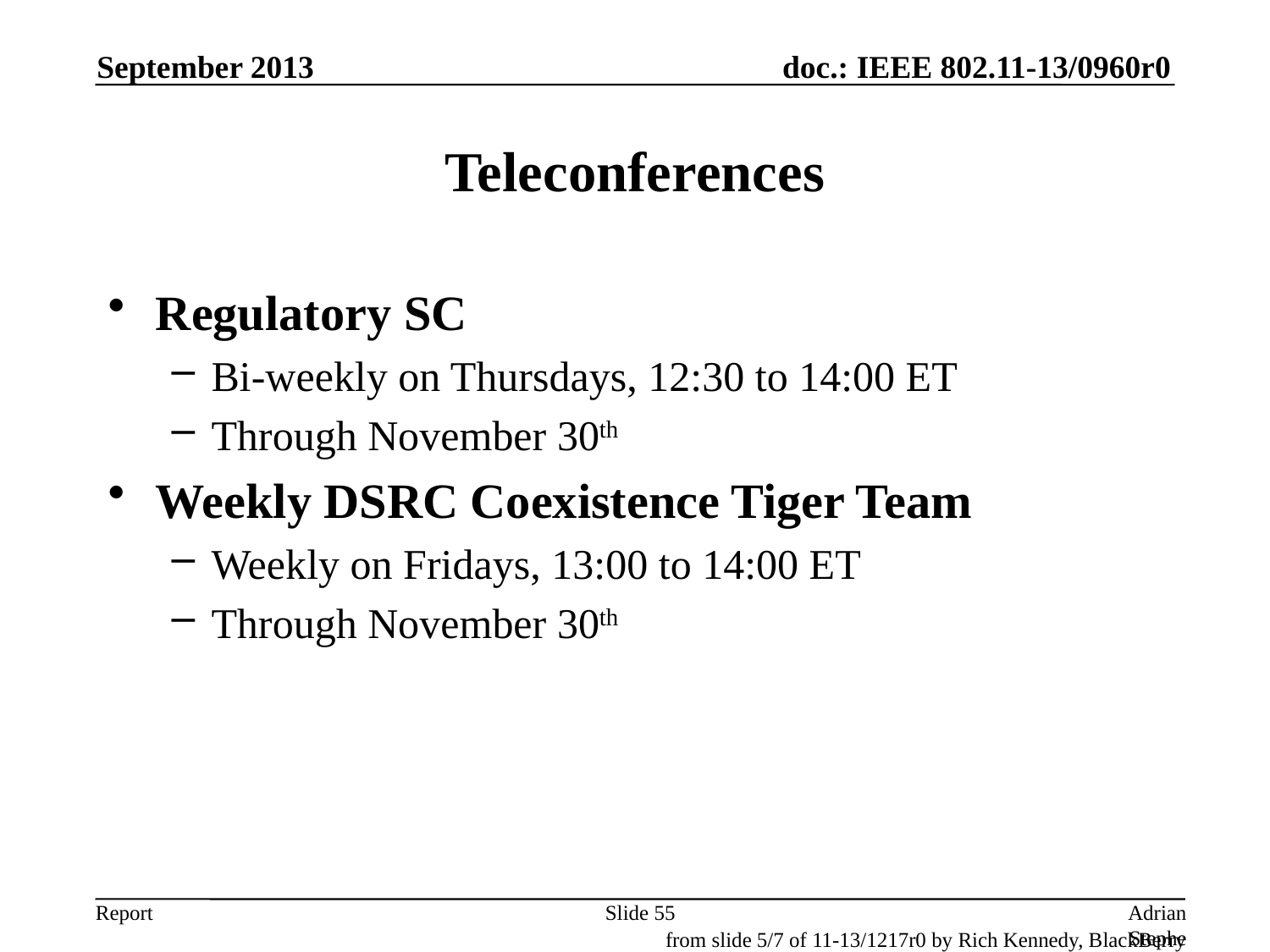

September 2013
# Teleconferences
Regulatory SC
Bi-weekly on Thursdays, 12:30 to 14:00 ET
Through November 30th
Weekly DSRC Coexistence Tiger Team
Weekly on Fridays, 13:00 to 14:00 ET
Through November 30th
Slide 55
Adrian Stephens, Intel Corporation
from slide 5/7 of 11-13/1217r0 by Rich Kennedy, BlackBerry